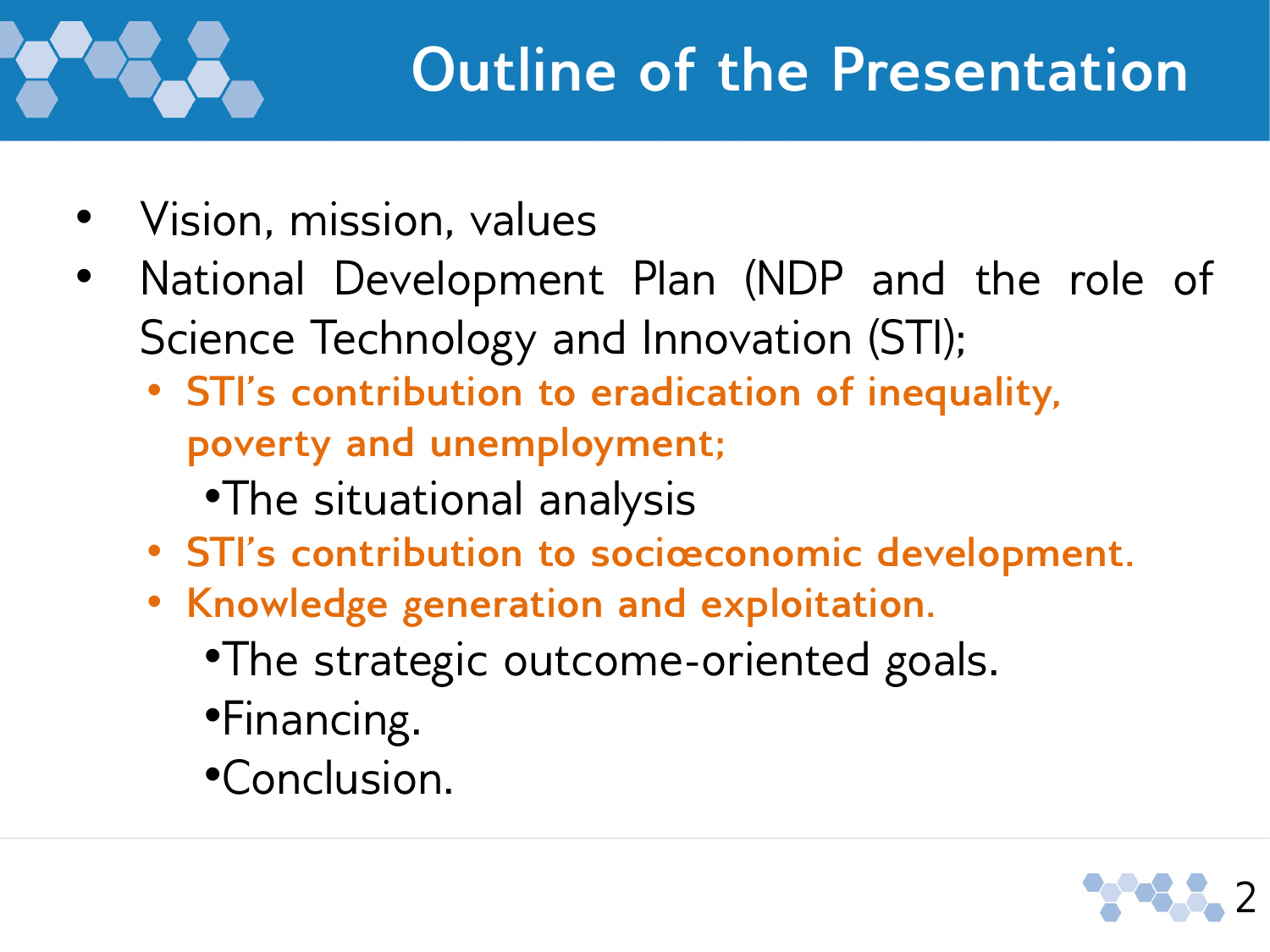

Outline of the Presentation

Vision, mission, values
National Development Plan (NDP and the role of Science Technology and Innovation (STI);
STI’s contribution to eradication of inequality, poverty and unemployment;
The situational analysis
STI’s contribution to socioeconomic development.
Knowledge generation and exploitation.
The strategic outcome-oriented goals.
Financing.
Conclusion.

.
esentation
2